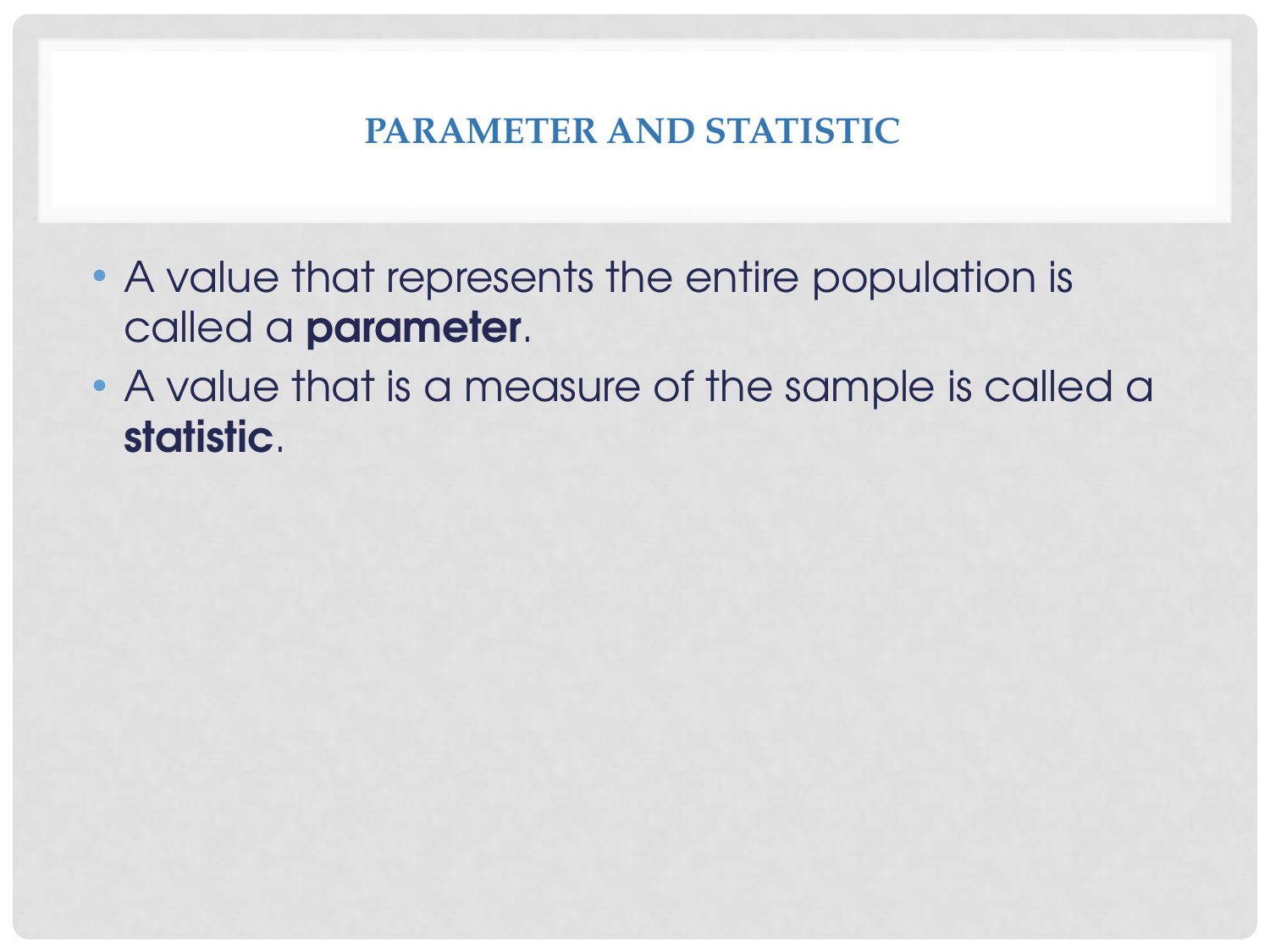

# Parameter and Statistic
A value that represents the entire population is called a parameter.
A value that is a measure of the sample is called a statistic.